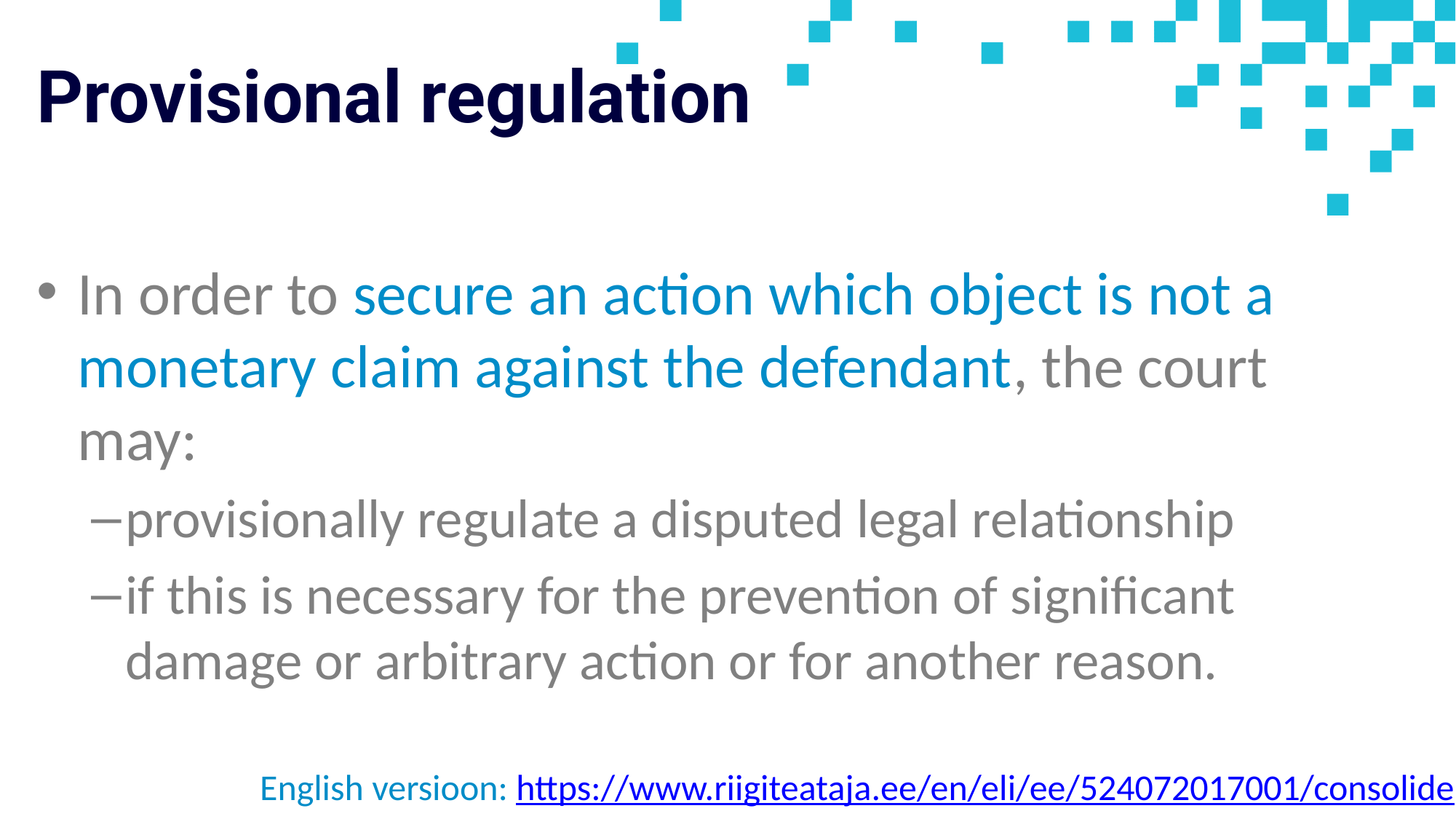

# Provisional regulation

In order to secure an action which object is not a monetary claim against the defendant, the court may:
provisionally regulate a disputed legal relationship
if this is necessary for the prevention of significant damage or arbitrary action or for another reason.
English versioon: https://www.riigiteataja.ee/en/eli/ee/524072017001/consolide